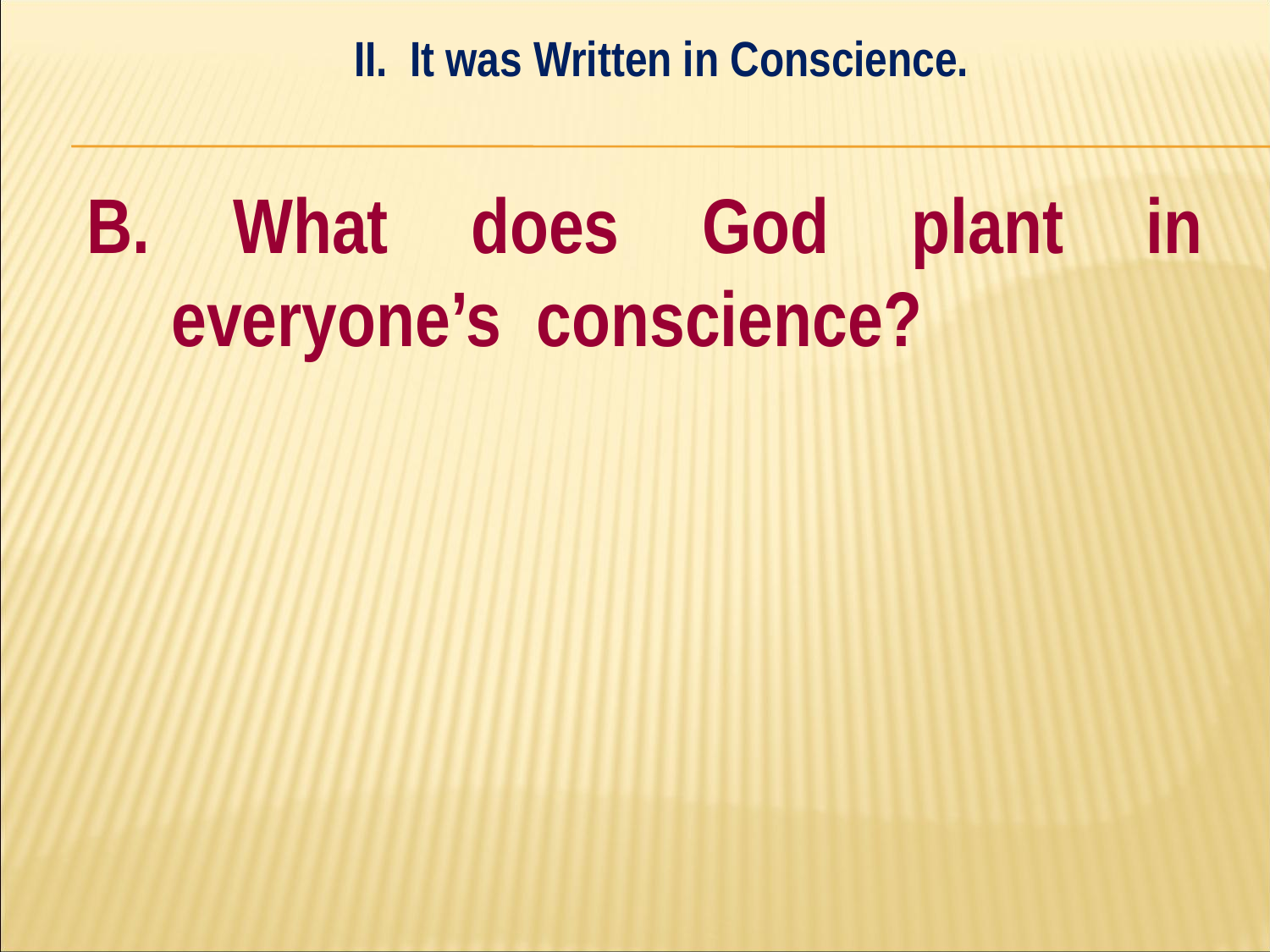

II.  It was Written in Conscience.
#
B. What does God plant in everyone’s  conscience?